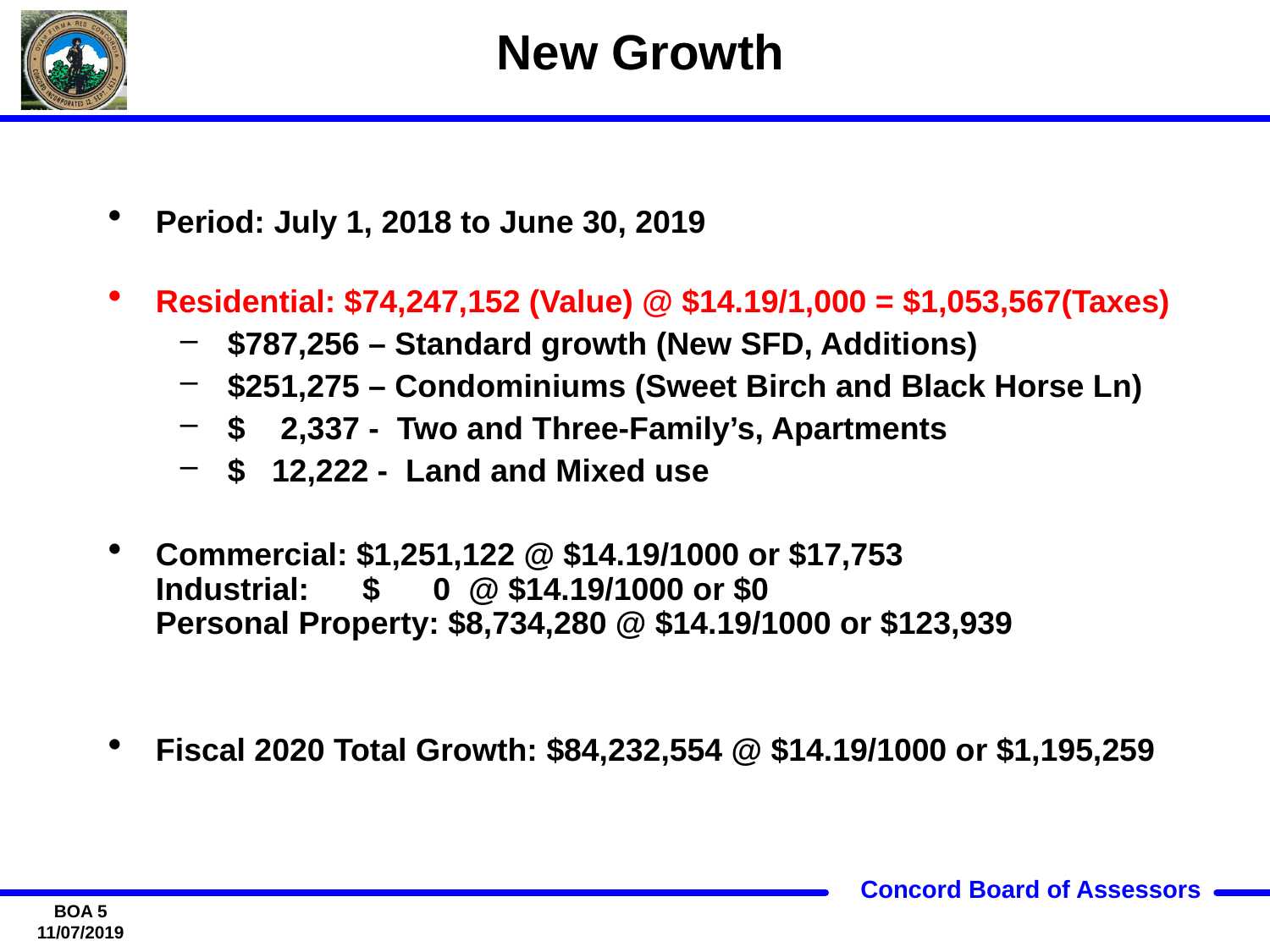

# New Growth
Period: July 1, 2018 to June 30, 2019
Residential: $74,247,152 (Value) @ $14.19/1,000 = $1,053,567(Taxes)
$787,256 – Standard growth (New SFD, Additions)
$251,275 – Condominiums (Sweet Birch and Black Horse Ln)
$    2,337 -  Two and Three-Family’s, Apartments
$   12,222 -  Land and Mixed use

Commercial: $1,251,122 @ $14.19/1000 or $17,753
Industrial:      $      0  @ $14.19/1000 or $0
Personal Property: $8,734,280 @ $14.19/1000 or $123,939

Fiscal 2020 Total Growth: $84,232,554 @ $14.19/1000 or $1,195,259